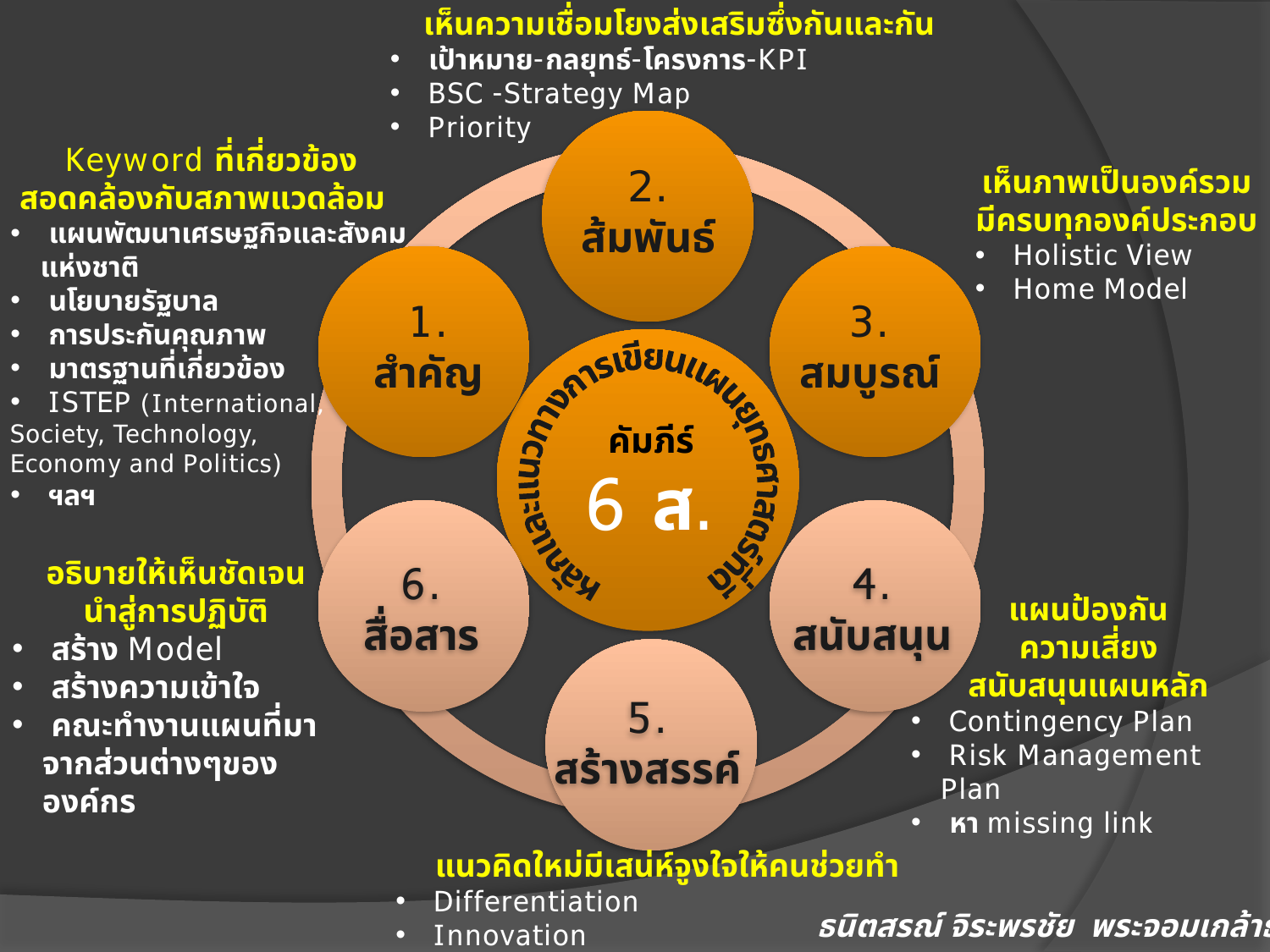

เห็นความเชื่อมโยงส่งเสริมซึ่งกันและกัน
 เป้าหมาย-กลยุทธ์-โครงการ-KPI
 BSC -Strategy Map
 Priority

2.
ส้มพันธ์
Keyword ที่เกี่ยวข้อง
 สอดคล้องกับสภาพแวดล้อม
 แผนพัฒนาเศรษฐกิจและสังคมแห่งชาติ
 นโยบายรัฐบาล
 การประกันคุณภาพ
 มาตรฐานที่เกี่ยวข้อง
 ISTEP (International,
Society, Technology,
Economy and Politics)
 ฯลฯ

เห็นภาพเป็นองค์รวม
มีครบทุกองค์ประกอบ
 Holistic View
 Home Model

1.
สำคัญ

3.
สมบูรณ์

หลักและแนวทางการเขียนแผนยุทธศาสตร์ที่ดี
คัมภีร์
6 ส.

6.
สื่อสาร

4.
สนับสนุน
อธิบายให้เห็นชัดเจน
นำสู่การปฏิบัติ
 สร้าง Model
 สร้างความเข้าใจ
 คณะทำงานแผนที่มาจากส่วนต่างๆขององค์กร
แผนป้องกัน
ความเสี่ยง
สนับสนุนแผนหลัก
 Contingency Plan
 Risk Management Plan
 หา missing link

5.
สร้างสรรค์
แนวคิดใหม่มีเสน่ห์จูงใจให้คนช่วยทำ
 Differentiation
 Innovation
ธนิตสรณ์ จิระพรชัย  พระจอมเกล้าธนบุรี